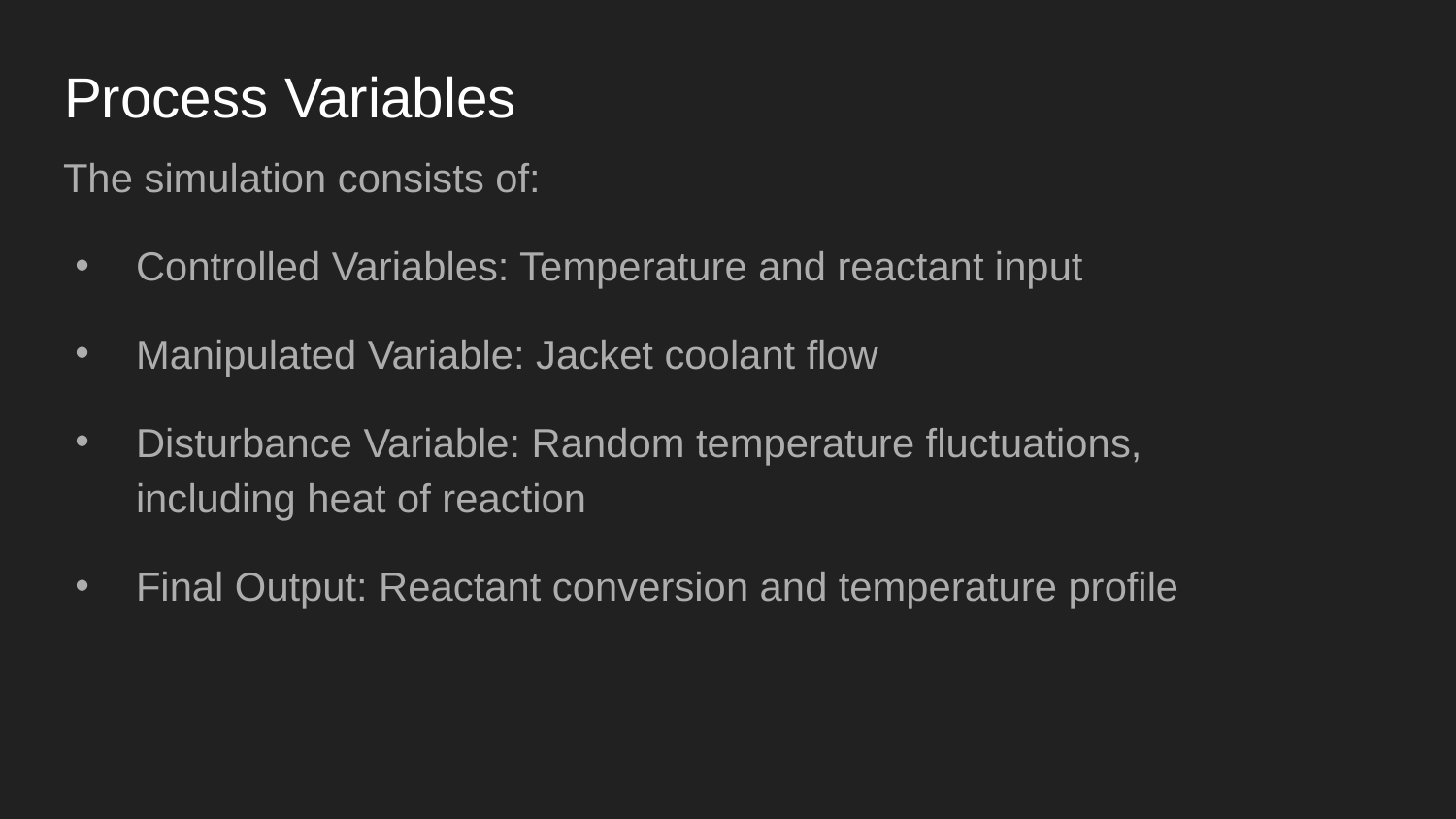

# Process Variables
The simulation consists of:
Controlled Variables: Temperature and reactant input
Manipulated Variable: Jacket coolant flow
Disturbance Variable: Random temperature fluctuations, including heat of reaction
Final Output: Reactant conversion and temperature profile